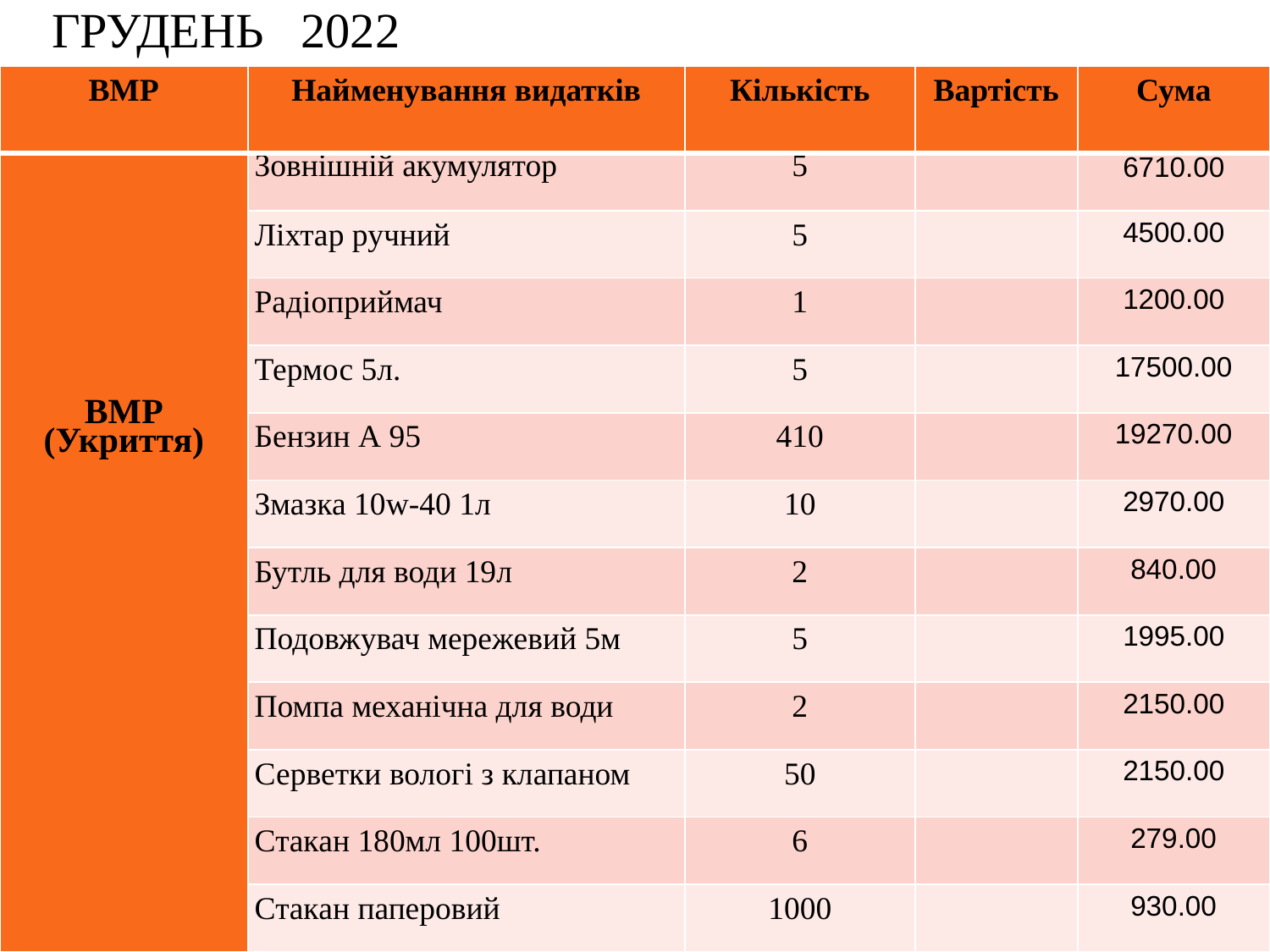

# Грудень   2022
| ВМР | Найменування видатків | Кількість | Вартість | Сума |
| --- | --- | --- | --- | --- |
| ВМР (Укриття) | Зовнішній акумулятор | 5 |  | 6710.00 |
|  | Ліхтар ручний | 5 |  | 4500.00 |
|  | Радіоприймач | 1 |  | 1200.00 |
|  | Термос 5л. | 5 |  | 17500.00 |
|  | Бензин А 95 | 410 |  | 19270.00 |
|  | Змазка 10w-40 1л | 10 |  | 2970.00 |
|  | Бутль для води 19л | 2 |  | 840.00 |
|  | Подовжувач мережевий 5м | 5 |  | 1995.00 |
|  | Помпа механічна для води | 2 |  | 2150.00 |
|  | Серветки вологі з клапаном | 50 |  | 2150.00 |
|  | Стакан 180мл 100шт. | 6 |  | 279.00 |
|  | Стакан паперовий | 1000 |  | 930.00 |